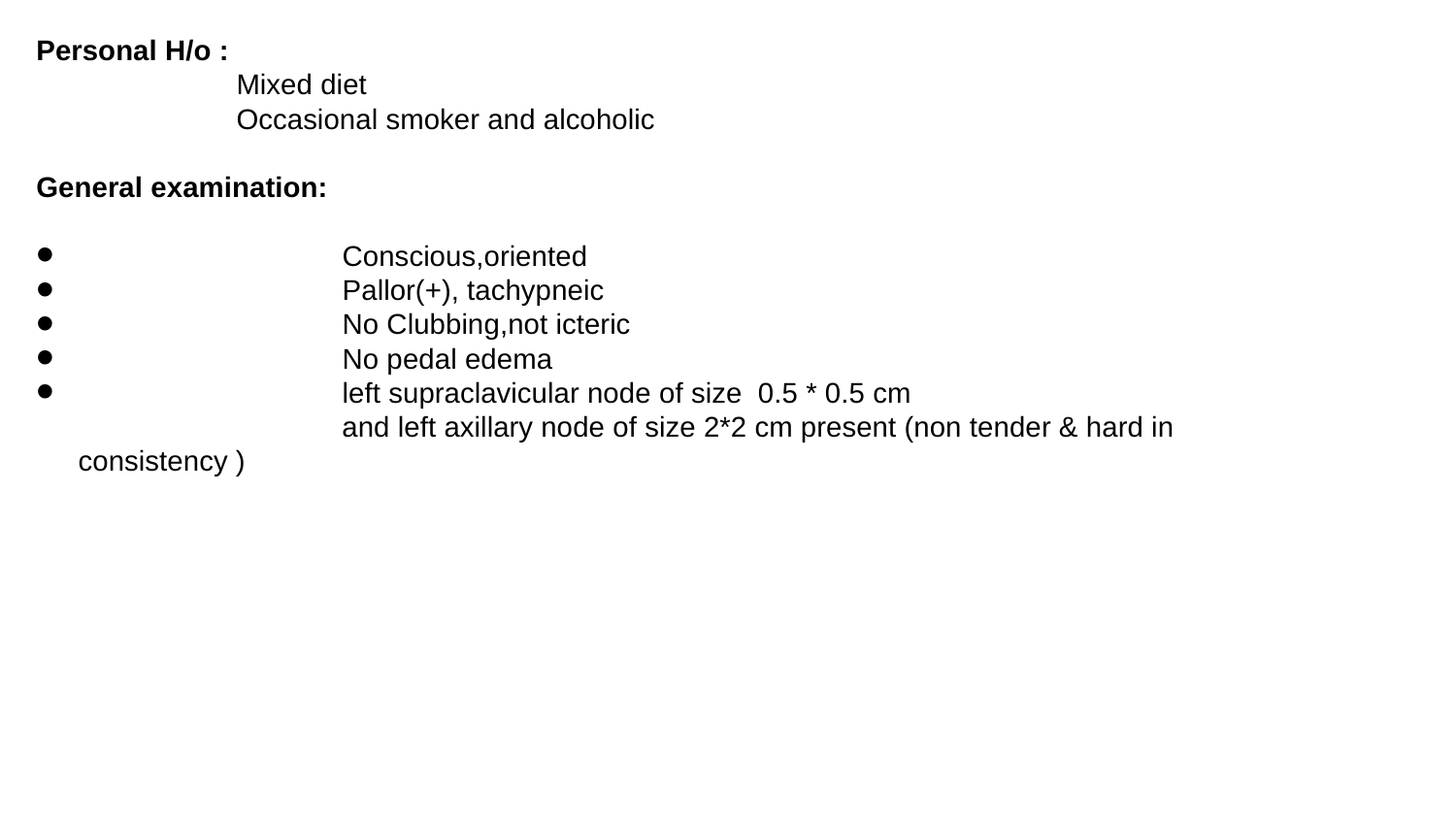

# Personal H/o :
                         Mixed diet
                         Occasional smoker and alcoholic

General examination:

                                 Conscious,oriented
                                 Pallor(+), tachypneic
                                 No Clubbing,not icteric
                                 No pedal edema
                                 left supraclavicular node of size  0.5 * 0.5 cm
                                 and left axillary node of size 2*2 cm present (non tender & hard in consistency )